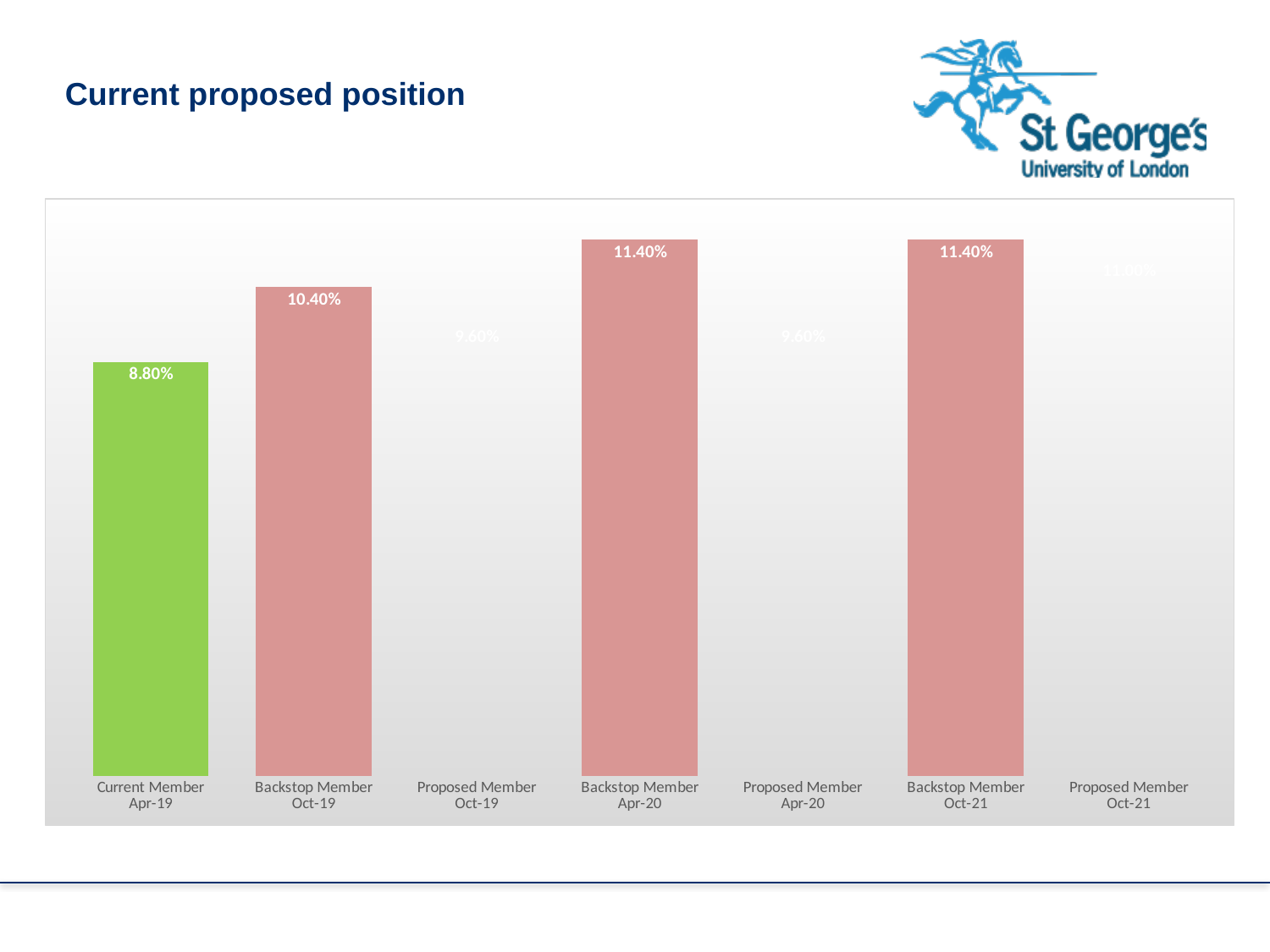

Current proposed position

### Chart

| Category | Rate |
|---|---|
| Current Member | 0.088 |
| Backstop Member | 0.104 |
| Proposed Member | 0.096 |
| Backstop Member | 0.114 |
| Proposed Member | 0.096 |
| Backstop Member | 0.114 |
| Proposed Member | 0.11 |